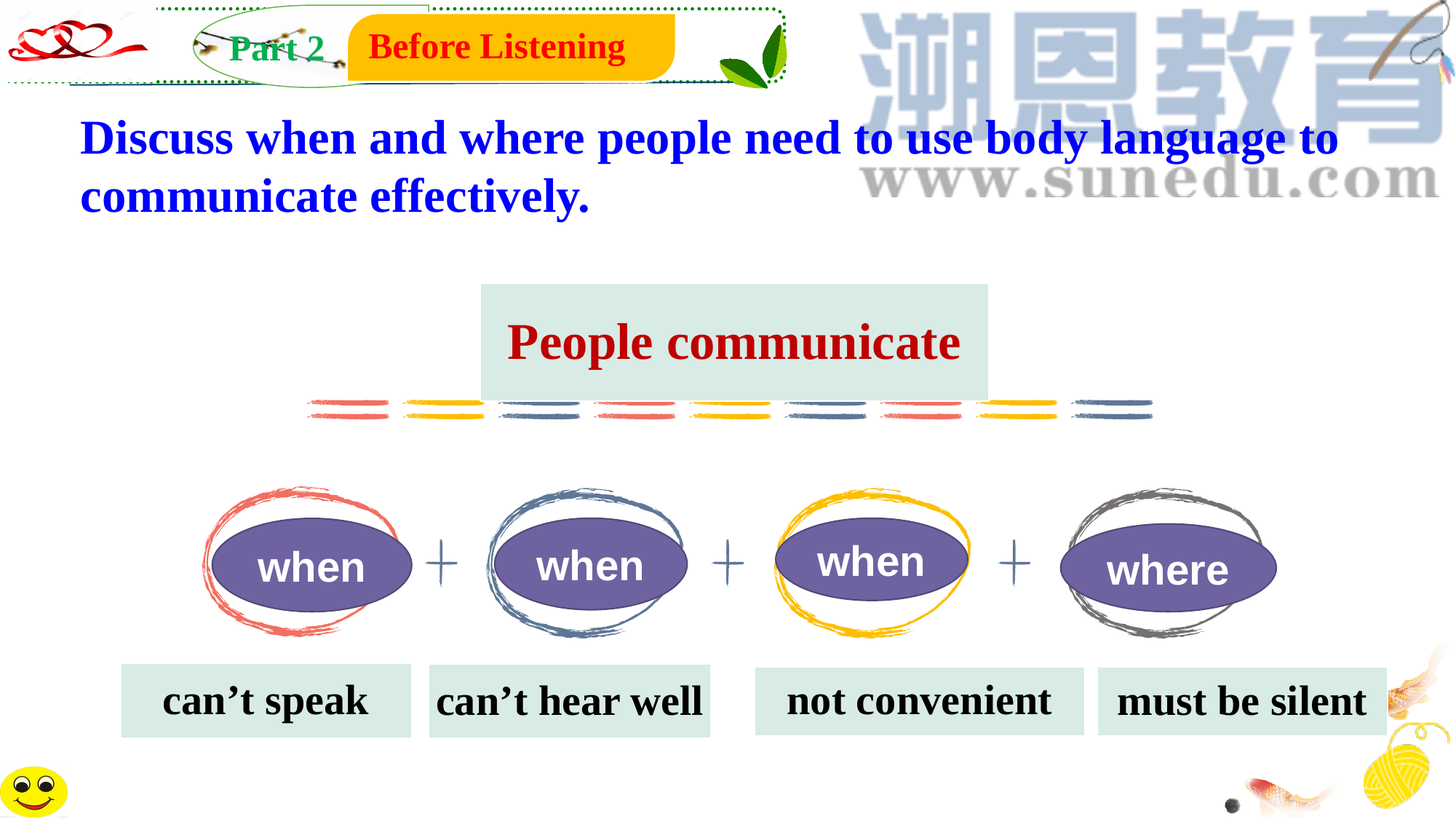

Part 2

Before Listening
Discuss when and where people need to use body language to communicate effectively.
People communicate

when
when
when
where

can’t speak
can’t hear well
not convenient
must be silent